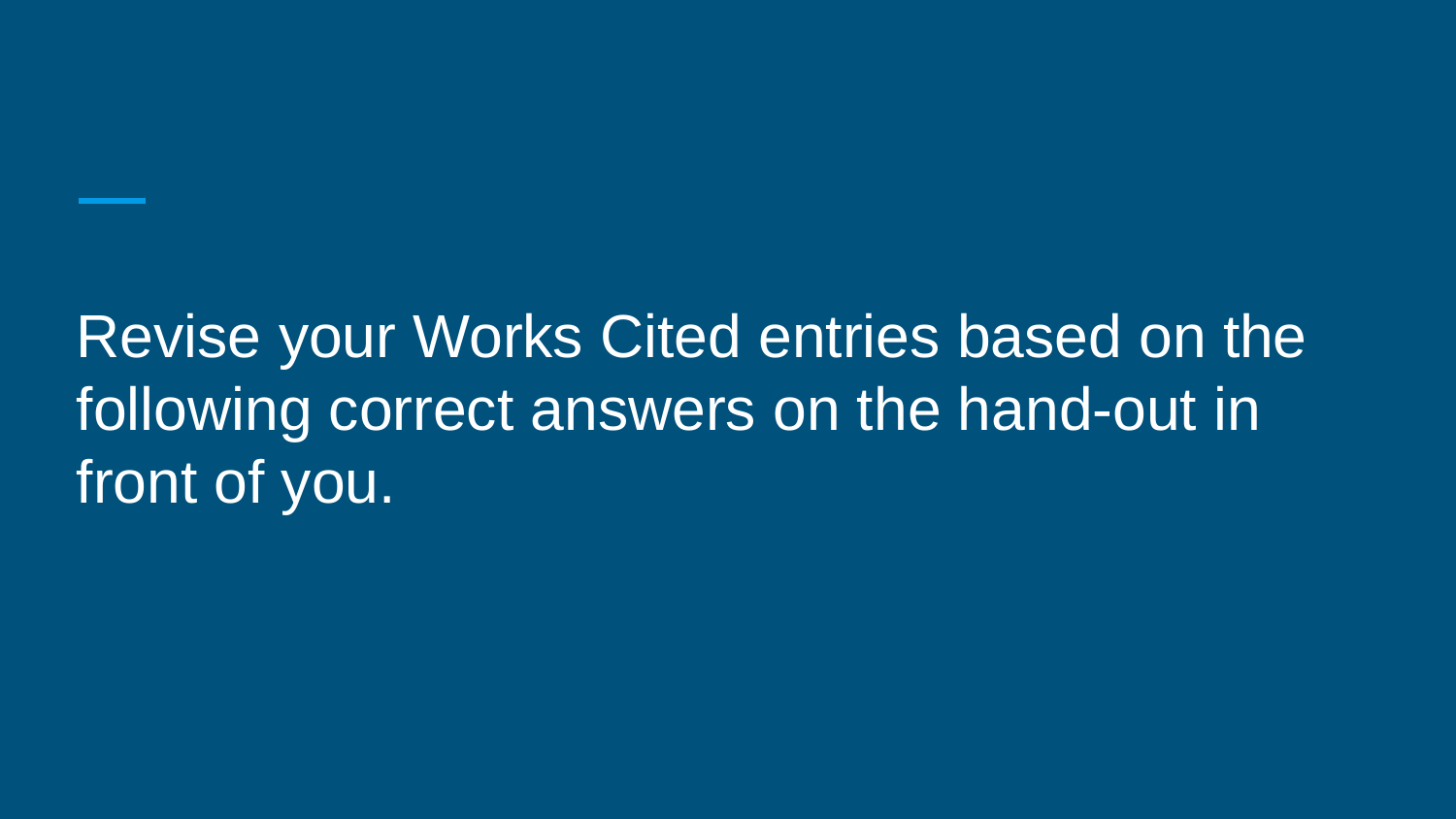

# Revise your Works Cited entries based on the following correct answers on the hand-out in front of you.